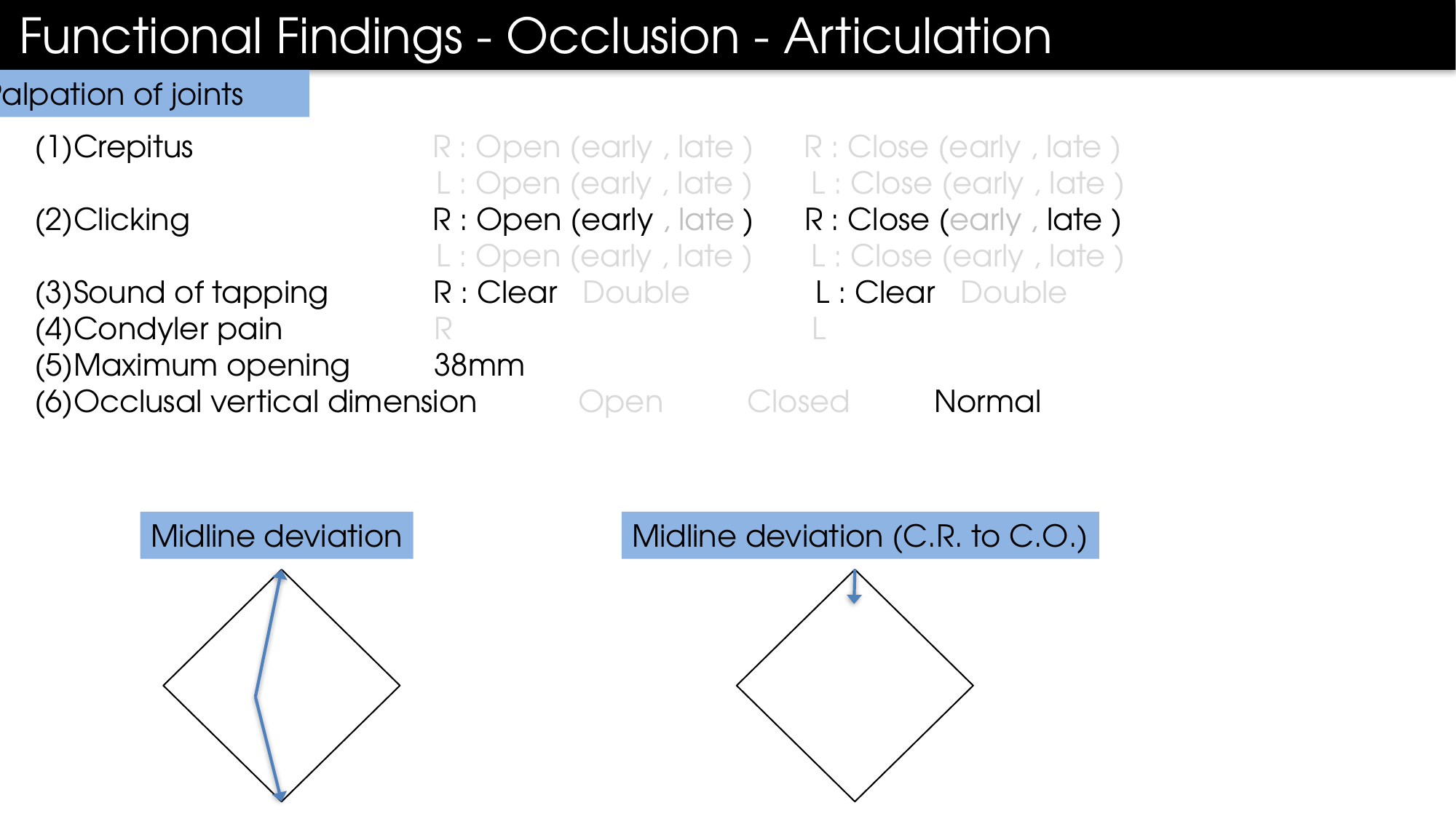

Functional Findings - Occlusion - Articulation
Palpation of joints
  (1)Crepitus                             R : Open (early , late )      R : Close (early , late )
                                                  L : Open (early , late )       L : Close (early , late )
  (2)Clicking                             R : Open (early , late )      R : Close (early , late )
                                                  L : Open (early , late )       L : Close (early , late )
  (3)Sound of tapping             R : Clear   Double               L : Clear   Double
  (4)Condyler pain                  R                                           L
  (5)Maximum opening          38mm
  (6)Occlusal vertical dimension            Open          Closed          Normal
Midline deviation
Midline deviation (C.R. to C.O.)